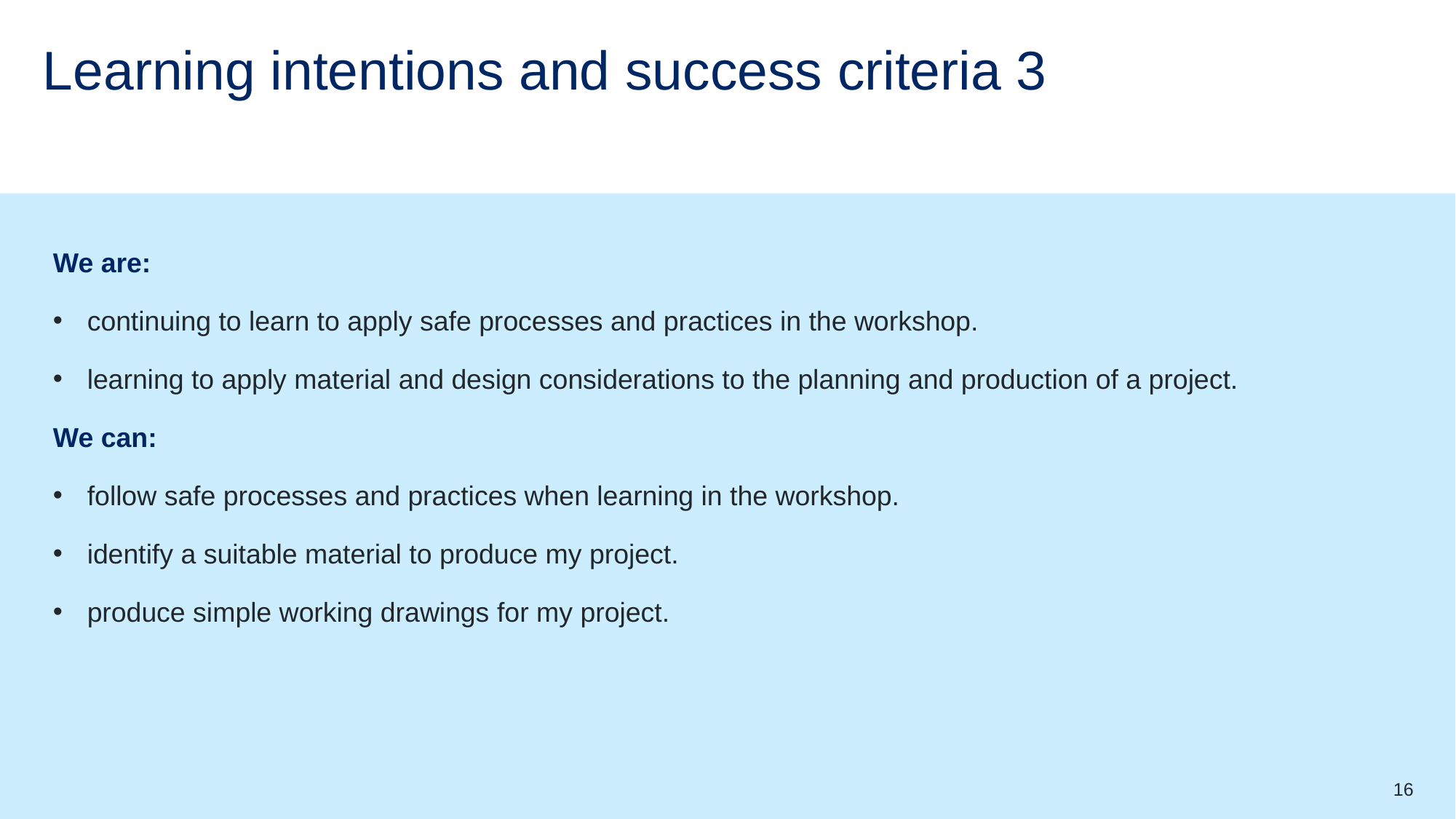

# Learning intentions and success criteria 3
We are:
continuing to learn to apply safe processes and practices in the workshop.
learning to apply material and design considerations to the planning and production of a project.
We can:
follow safe processes and practices when learning in the workshop.
identify a suitable material to produce my project.
produce simple working drawings for my project.
16